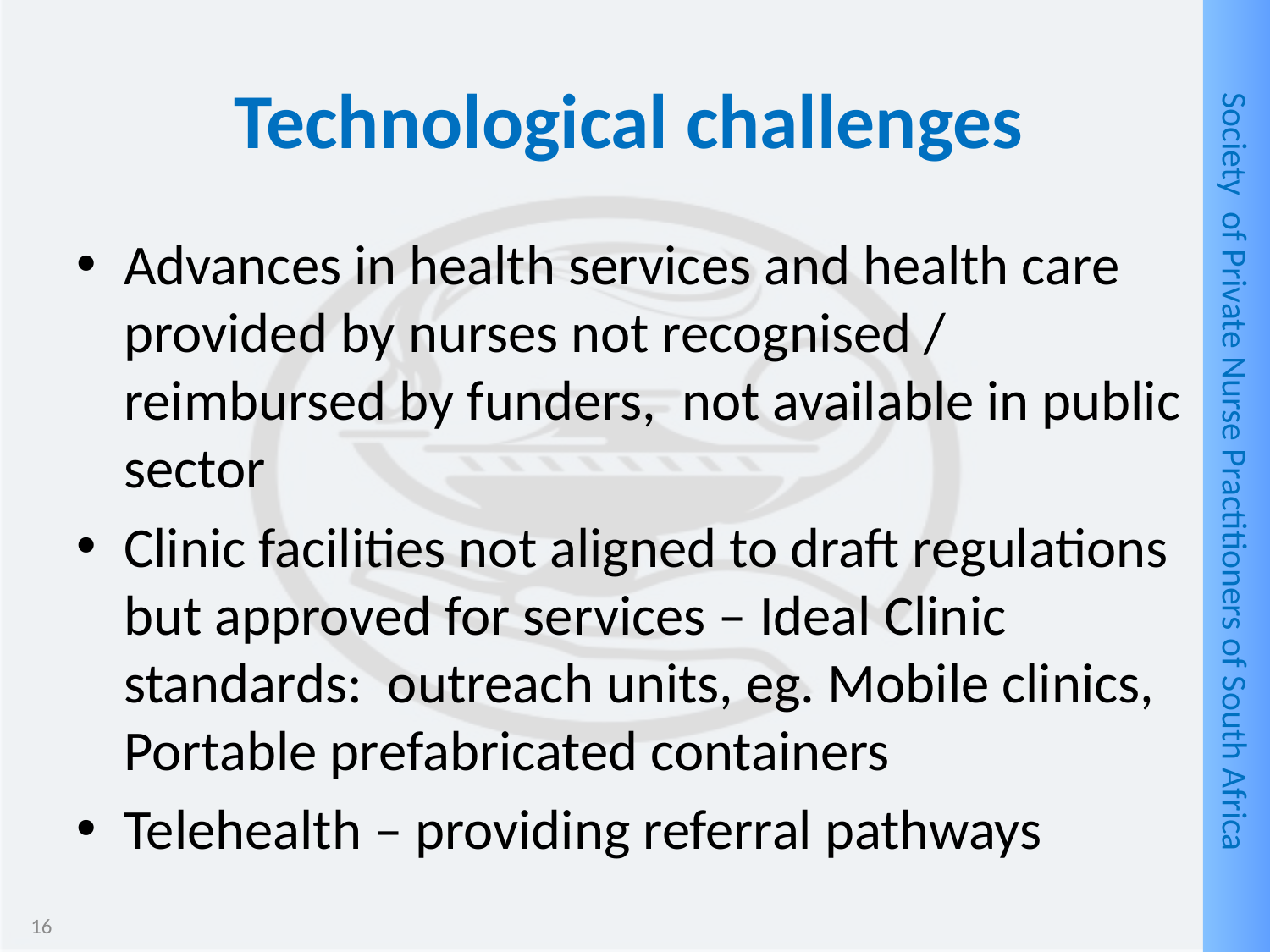

# Technological challenges
Advances in health services and health care provided by nurses not recognised / reimbursed by funders,  not available in public sector
Clinic facilities not aligned to draft regulations but approved for services – Ideal Clinic standards:  outreach units, eg. Mobile clinics, Portable prefabricated containers
Telehealth – providing referral pathways
16